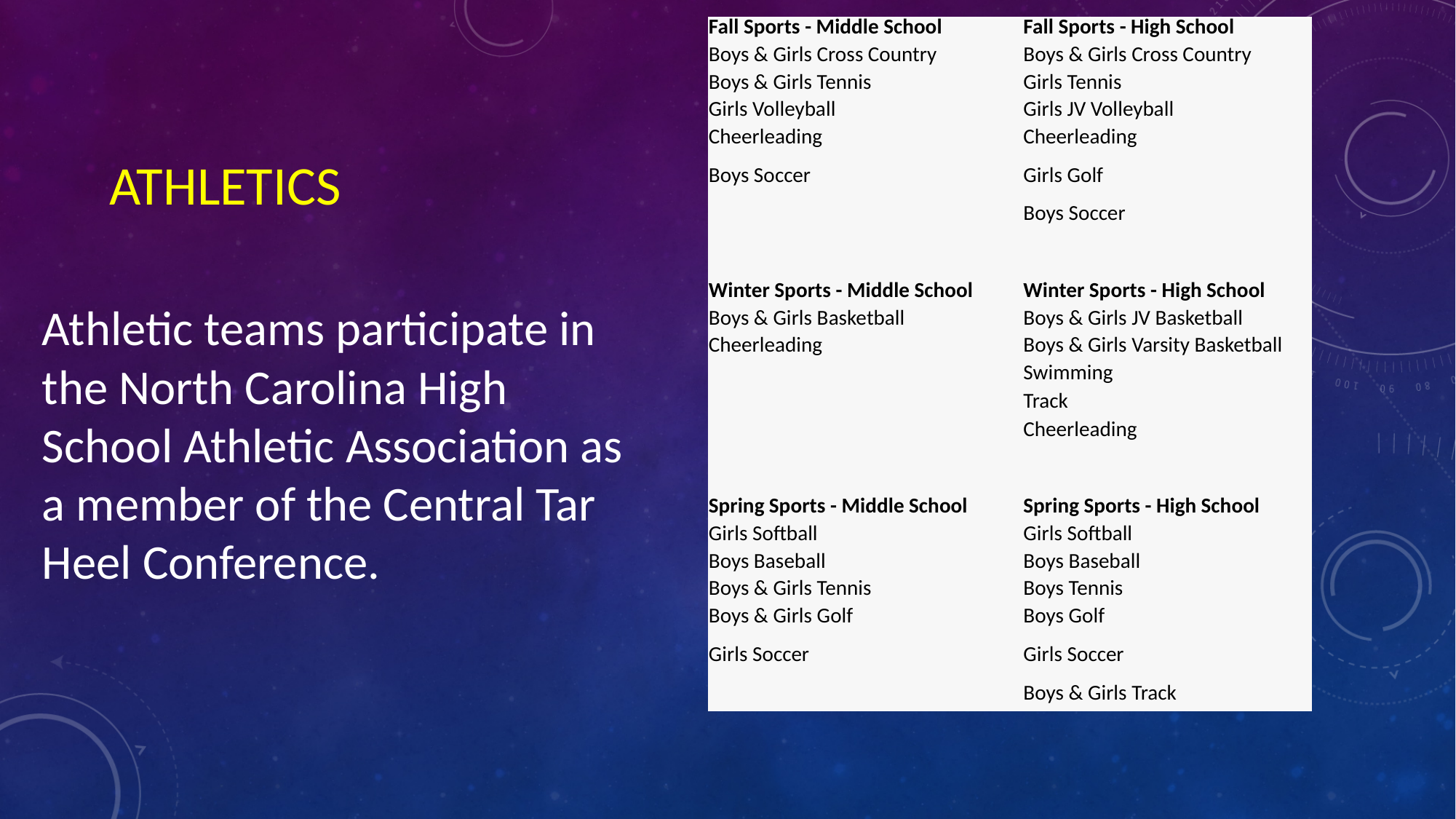

| Fall Sports - Middle School |  | Fall Sports - High School |
| --- | --- | --- |
| Boys & Girls Cross Country |  | Boys & Girls Cross Country |
| Boys & Girls Tennis |  | Girls Tennis |
| Girls Volleyball |  | Girls JV Volleyball |
| Cheerleading |  | Cheerleading |
| Boys Soccer |  | Girls Golf |
|  |  | Boys Soccer |
|  |  |  |
| Winter Sports - Middle School |  | Winter Sports - High School |
| Boys & Girls Basketball |  | Boys & Girls JV Basketball |
| Cheerleading |  | Boys & Girls Varsity Basketball |
|  |  | Swimming |
|  |  | Track |
|  |  | Cheerleading |
|  |  |  |
| Spring Sports - Middle School |  | Spring Sports - High School |
| Girls Softball |  | Girls Softball |
| Boys Baseball |  | Boys Baseball |
| Boys & Girls Tennis |  | Boys Tennis |
| Boys & Girls Golf |  | Boys Golf |
| Girls Soccer |  | Girls Soccer |
|  |  | Boys & Girls Track |
# Athletics
Athletic teams participate in the North Carolina High School Athletic Association as a member of the Central Tar Heel Conference.